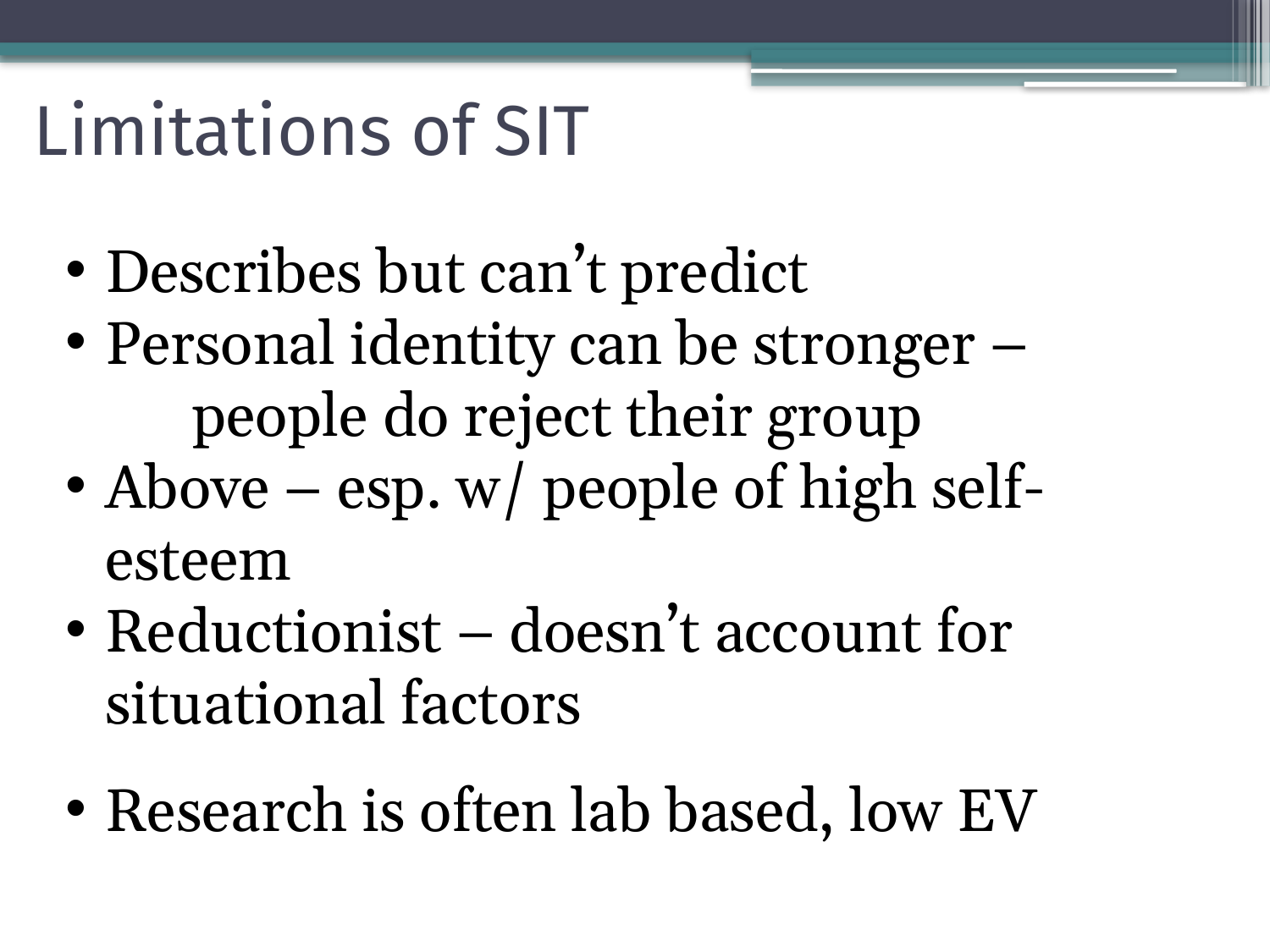

# Limitations of SIT
Describes but can’t predict
Personal identity can be stronger –
	people do reject their group
Above – esp. w/ people of high self-esteem
Reductionist – doesn’t account for situational factors
Research is often lab based, low EV